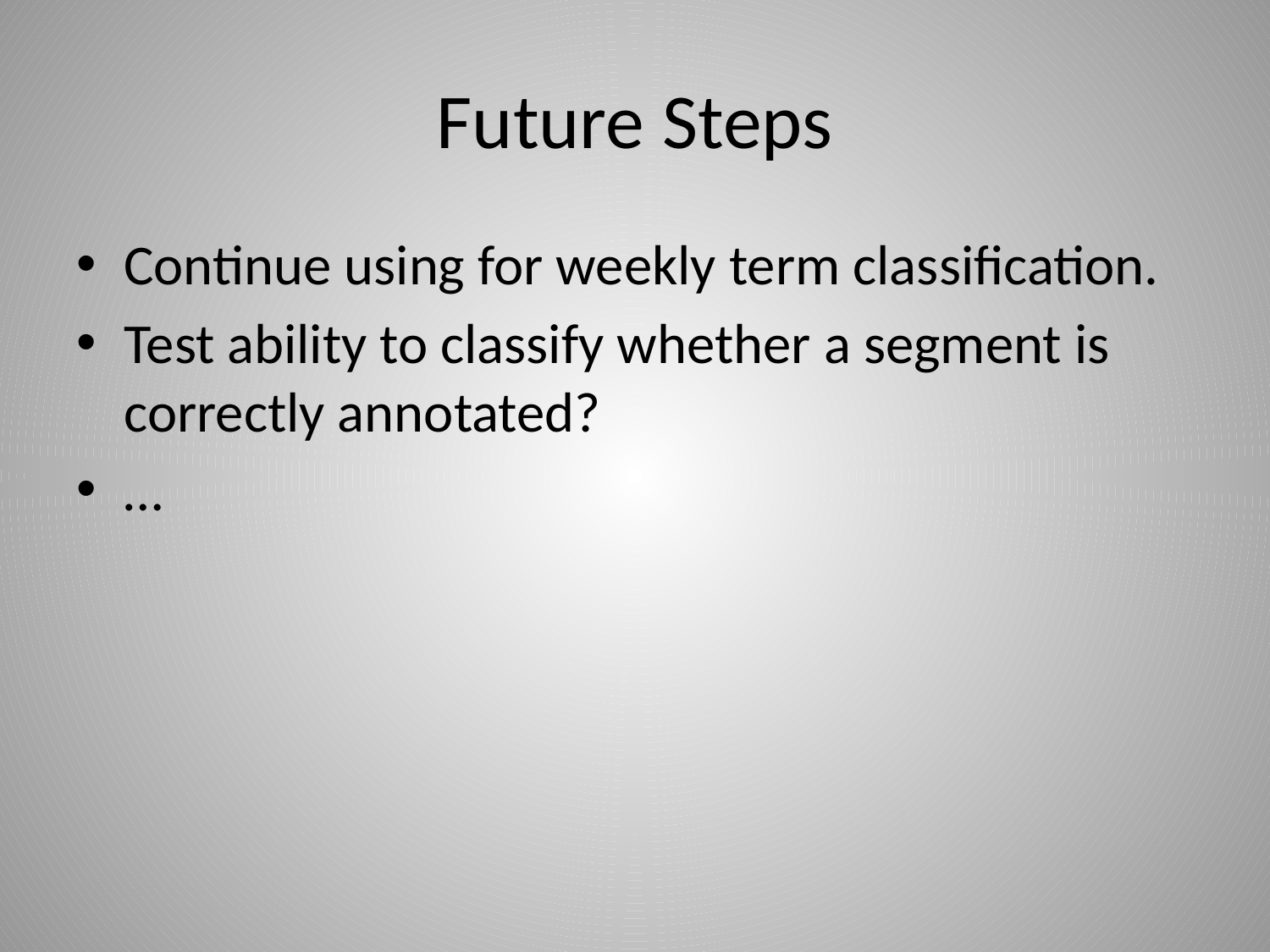

# Future Steps
Continue using for weekly term classification.
Test ability to classify whether a segment is correctly annotated?
…